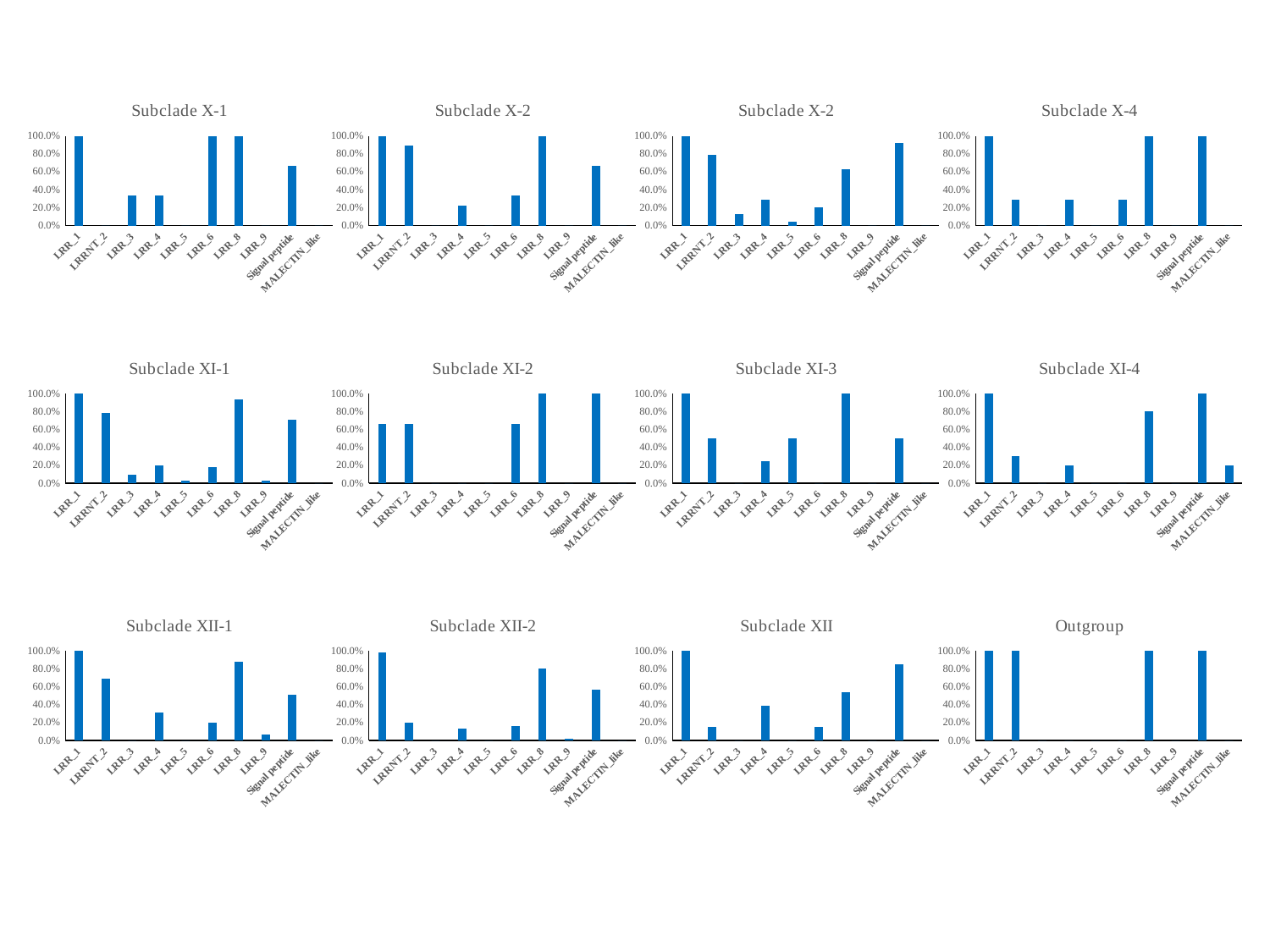

### Chart: Subclade X-1

| Category |  |
|---|---|
| LRR_1 | 1.0 |
| LRRNT_2 | 0.0 |
| LRR_3 | 0.3333333333333333 |
| LRR_4 | 0.3333333333333333 |
| LRR_5 | 0.0 |
| LRR_6 | 1.0 |
| LRR_8 | 1.0 |
| LRR_9 | 0.0 |
| Signal peptide | 0.6666666666666666 |
| MALECTIN_like | 0.0 |

### Chart: Subclade X-2

| Category |  |
|---|---|
| LRR_1 | 1.0 |
| LRRNT_2 | 0.8888888888888888 |
| LRR_3 | 0.0 |
| LRR_4 | 0.2222222222222222 |
| LRR_5 | 0.0 |
| LRR_6 | 0.3333333333333333 |
| LRR_8 | 1.0 |
| LRR_9 | 0.0 |
| Signal peptide | 0.6666666666666666 |
| MALECTIN_like | 0.0 |

### Chart: Subclade X-2

| Category |  |
|---|---|
| LRR_1 | 1.0 |
| LRRNT_2 | 0.7916666666666666 |
| LRR_3 | 0.125 |
| LRR_4 | 0.2916666666666667 |
| LRR_5 | 0.041666666666666664 |
| LRR_6 | 0.20833333333333334 |
| LRR_8 | 0.625 |
| LRR_9 | 0.0 |
| Signal peptide | 0.9166666666666666 |
| MALECTIN_like | 0.0 |

### Chart: Subclade X-4

| Category |  |
|---|---|
| LRR_1 | 1.0 |
| LRRNT_2 | 0.2857142857142857 |
| LRR_3 | 0.0 |
| LRR_4 | 0.2857142857142857 |
| LRR_5 | 0.0 |
| LRR_6 | 0.2857142857142857 |
| LRR_8 | 1.0 |
| LRR_9 | 0.0 |
| Signal peptide | 1.0 |
| MALECTIN_like | 0.0 |

### Chart: Subclade XI-1

| Category |  |
|---|---|
| LRR_1 | 1.0 |
| LRRNT_2 | 0.7894736842105263 |
| LRR_3 | 0.09210526315789473 |
| LRR_4 | 0.19736842105263158 |
| LRR_5 | 0.02631578947368421 |
| LRR_6 | 0.18421052631578946 |
| LRR_8 | 0.9342105263157895 |
| LRR_9 | 0.02631578947368421 |
| Signal peptide | 0.7105263157894737 |
| MALECTIN_like | 0.0 |

### Chart: Subclade XI-2

| Category |  |
|---|---|
| LRR_1 | 0.6666666666666666 |
| LRRNT_2 | 0.6666666666666666 |
| LRR_3 | 0.0 |
| LRR_4 | 0.0 |
| LRR_5 | 0.0 |
| LRR_6 | 0.6666666666666666 |
| LRR_8 | 1.0 |
| LRR_9 | 0.0 |
| Signal peptide | 1.0 |
| MALECTIN_like | 0.0 |

### Chart: Subclade XI-3

| Category |  |
|---|---|
| LRR_1 | 1.0 |
| LRRNT_2 | 0.5 |
| LRR_3 | 0.0 |
| LRR_4 | 0.25 |
| LRR_5 | 0.5 |
| LRR_6 | 0.0 |
| LRR_8 | 1.0 |
| LRR_9 | 0.0 |
| Signal peptide | 0.5 |
| MALECTIN_like | 0.0 |

### Chart: Subclade XI-4

| Category |  |
|---|---|
| LRR_1 | 1.0 |
| LRRNT_2 | 0.3 |
| LRR_3 | 0.0 |
| LRR_4 | 0.2 |
| LRR_5 | 0.0 |
| LRR_6 | 0.0 |
| LRR_8 | 0.8 |
| LRR_9 | 0.0 |
| Signal peptide | 1.0 |
| MALECTIN_like | 0.2 |

### Chart: Subclade XII-1

| Category |  |
|---|---|
| LRR_1 | 1.0 |
| LRRNT_2 | 0.6883116883116883 |
| LRR_3 | 0.0 |
| LRR_4 | 0.3116883116883117 |
| LRR_5 | 0.0 |
| LRR_6 | 0.19480519480519481 |
| LRR_8 | 0.8831168831168831 |
| LRR_9 | 0.06493506493506493 |
| Signal peptide | 0.5064935064935064 |
| MALECTIN_like | 0.0 |

### Chart: Subclade XII-2

| Category |  |
|---|---|
| LRR_1 | 0.9803921568627451 |
| LRRNT_2 | 0.19607843137254902 |
| LRR_3 | 0.0 |
| LRR_4 | 0.13725490196078433 |
| LRR_5 | 0.0 |
| LRR_6 | 0.1568627450980392 |
| LRR_8 | 0.803921568627451 |
| LRR_9 | 0.0196078431372549 |
| Signal peptide | 0.5686274509803921 |
| MALECTIN_like | 0.0 |

### Chart: Subclade XII

| Category |  |
|---|---|
| LRR_1 | 1.0 |
| LRRNT_2 | 0.15384615384615385 |
| LRR_3 | 0.0 |
| LRR_4 | 0.38461538461538464 |
| LRR_5 | 0.0 |
| LRR_6 | 0.15384615384615385 |
| LRR_8 | 0.5384615384615384 |
| LRR_9 | 0.0 |
| Signal peptide | 0.8461538461538461 |
| MALECTIN_like | 0.0 |

### Chart: Outgroup

| Category |  |
|---|---|
| LRR_1 | 1.0 |
| LRRNT_2 | 1.0 |
| LRR_3 | 0.0 |
| LRR_4 | 0.0 |
| LRR_5 | 0.0 |
| LRR_6 | 0.0 |
| LRR_8 | 1.0 |
| LRR_9 | 0.0 |
| Signal peptide | 1.0 |
| MALECTIN_like | 0.0 |